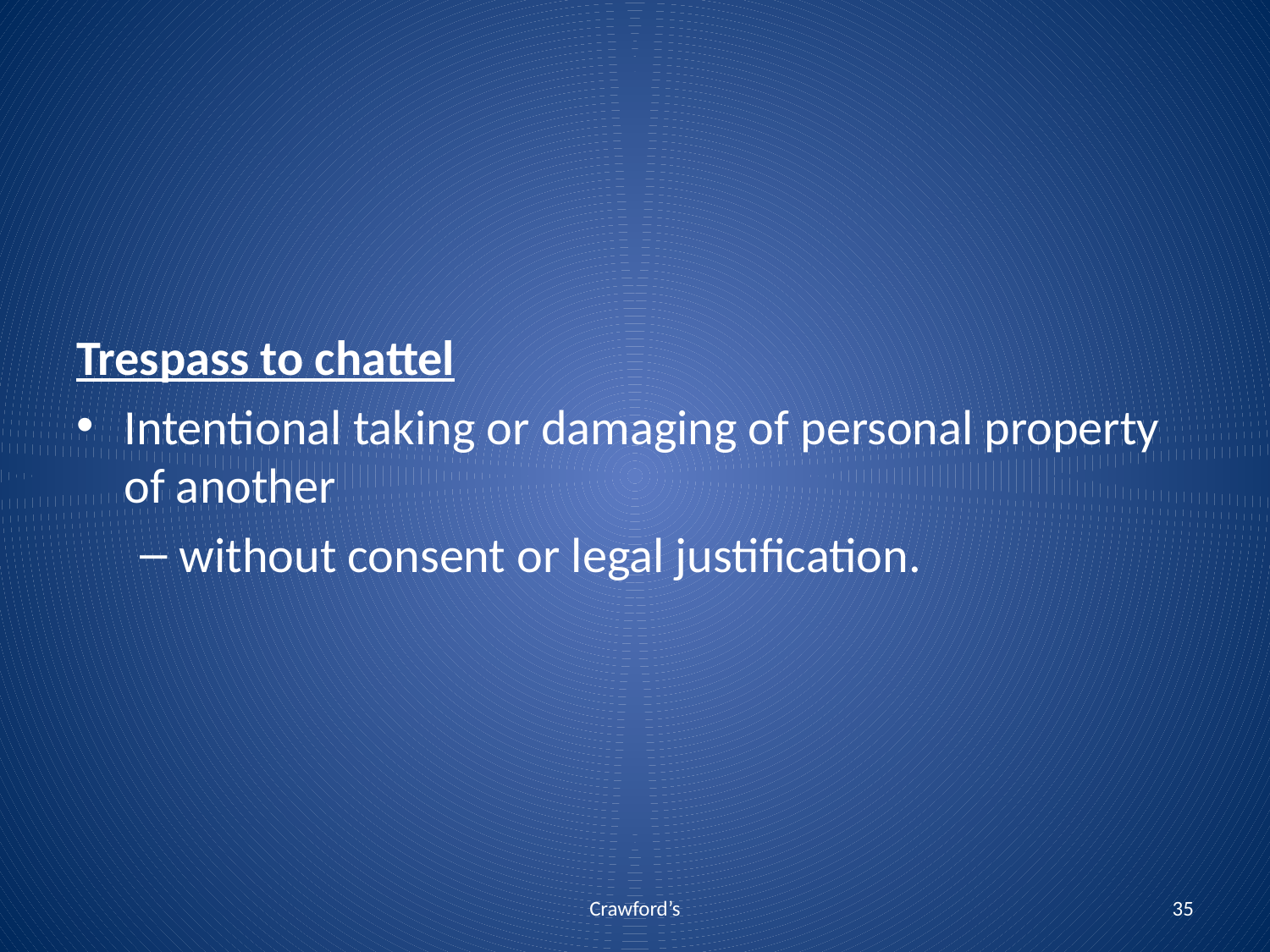

Trespass to chattel
Intentional taking or damaging of personal property of another
without consent or legal justification.

Crawford’s
35